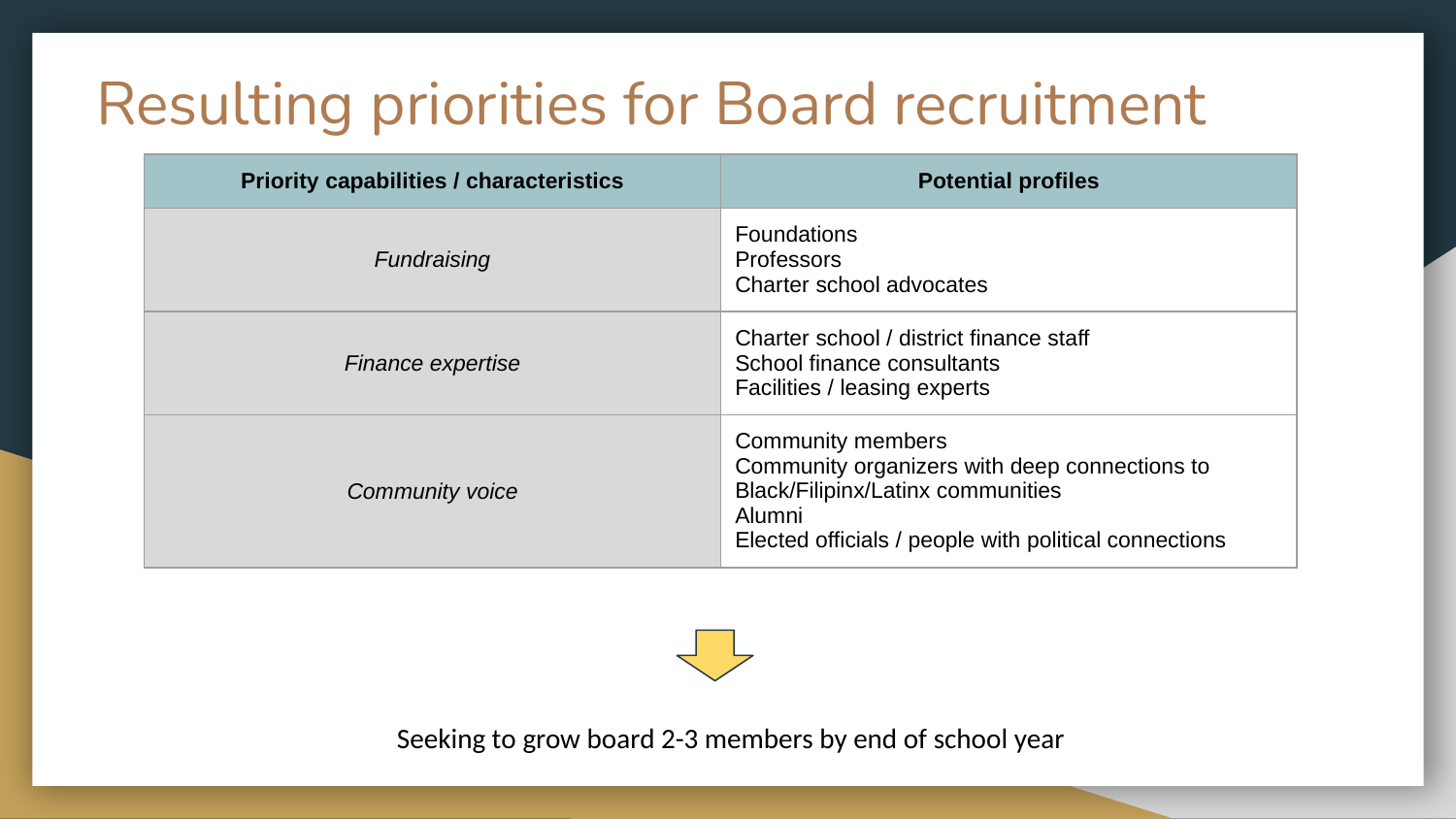

# Resulting priorities for Board recruitment
| Priority capabilities / characteristics | Potential profiles |
| --- | --- |
| Fundraising | Foundations Professors Charter school advocates |
| Finance expertise | Charter school / district finance staff School finance consultants Facilities / leasing experts |
| Community voice | Community members Community organizers with deep connections to Black/Filipinx/Latinx communities Alumni Elected officials / people with political connections |

Seeking to grow board 2-3 members by end of school year